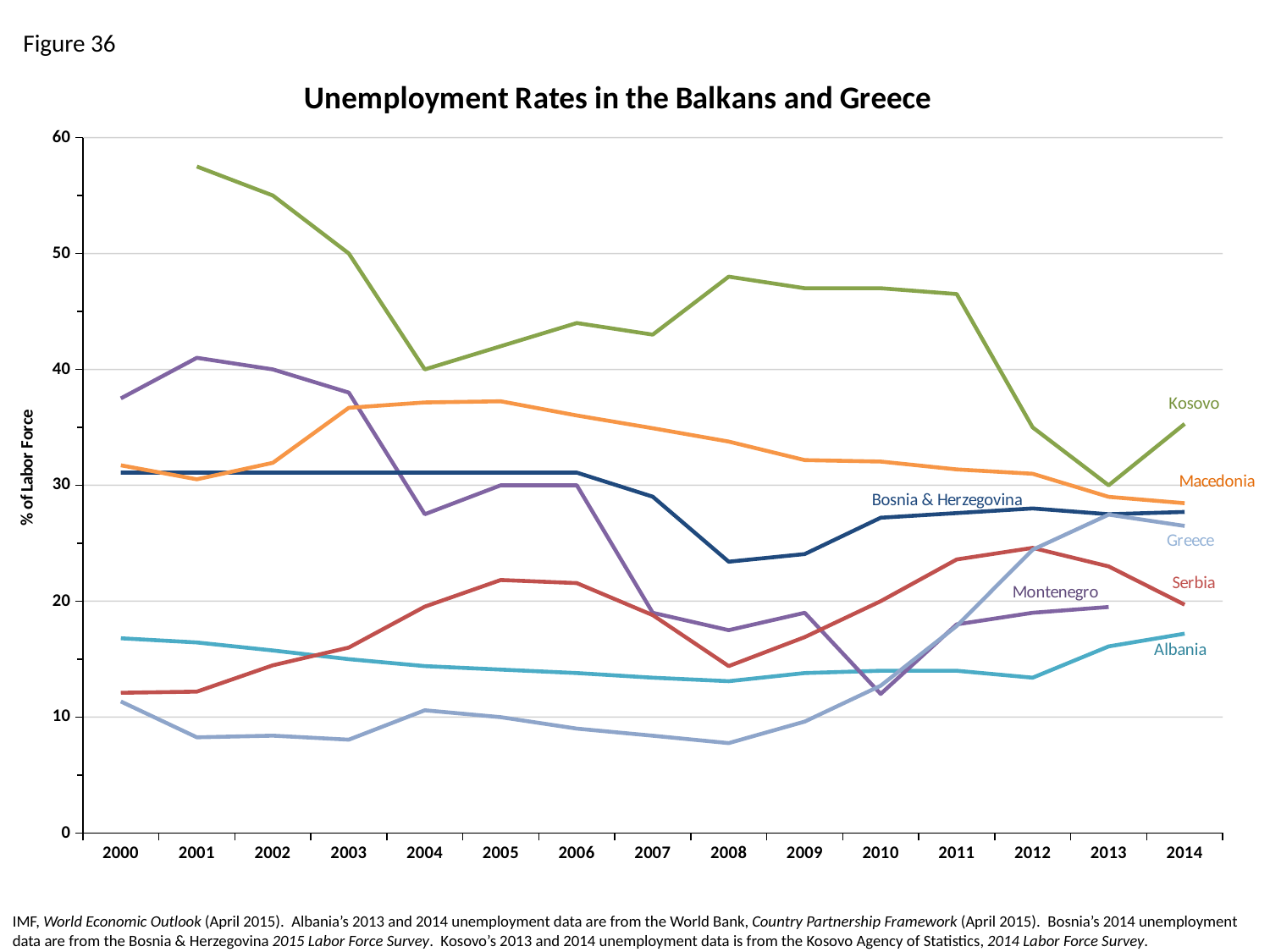

Figure 36

### Chart: Unemployment Rates in the Balkans and Greece

| Category | Albania | Montenegro | Serbia | Bosnia and Herzegovina | Macedonia | Kosovo | Greece |
|---|---|---|---|---|---|---|---|
| 2000 | 16.8 | 37.5 | 12.1 | 31.096 | 31.727 | None | 11.35 |
| 2001 | 16.44 | 41.0 | 12.2 | 31.096 | 30.515 | 57.5 | 8.256 |
| 2002 | 15.751 | 40.0 | 14.47 | 31.096 | 31.944 | 55.0 | 8.399 |
| 2003 | 15.0 | 38.0 | 16.0 | 31.096 | 36.687 | 50.0 | 8.053 |
| 2004 | 14.4 | 27.5 | 19.53 | 31.096 | 37.15 | 40.0 | 10.591 |
| 2005 | 14.1 | 30.0 | 21.83 | 31.096 | 37.25 | 42.0 | 9.997 |
| 2006 | 13.8 | 30.0 | 21.56 | 31.096 | 36.025 | 44.0 | 9.008 |
| 2007 | 13.4 | 19.0 | 18.8 | 29.013 | 34.925 | 43.0 | 8.397 |
| 2008 | 13.1 | 17.5 | 14.4 | 23.408 | 33.775 | 48.0 | 7.759 |
| 2009 | 13.8 | 19.0 | 16.9 | 24.068 | 32.175 | 47.0 | 9.616 |
| 2010 | 14.0 | 12.0 | 20.0 | 27.202 | 32.05 | 47.0 | 12.713 |
| 2011 | 14.0 | 18.0 | 23.6 | 27.6 | 31.375 | 46.5 | 17.864 |
| 2012 | 13.4 | 19.0 | 24.6 | 28.0 | 31.0 | 35.0 | 24.439 |
| 2013 | 16.1 | 19.5 | 23.0 | 27.5 | 29.0 | 30.0 | 27.466 |
| 2014 | 17.2 | None | 19.7 | 27.7 | 28.453 | 35.3 | 26.491 |
IMF, World Economic Outlook (April 2015).  Albania’s 2013 and 2014 unemployment data are from the World Bank, Country Partnership Framework (April 2015).  Bosnia’s 2014 unemployment data are from the Bosnia & Herzegovina 2015 Labor Force Survey.  Kosovo’s 2013 and 2014 unemployment data is from the Kosovo Agency of Statistics, 2014 Labor Force Survey.